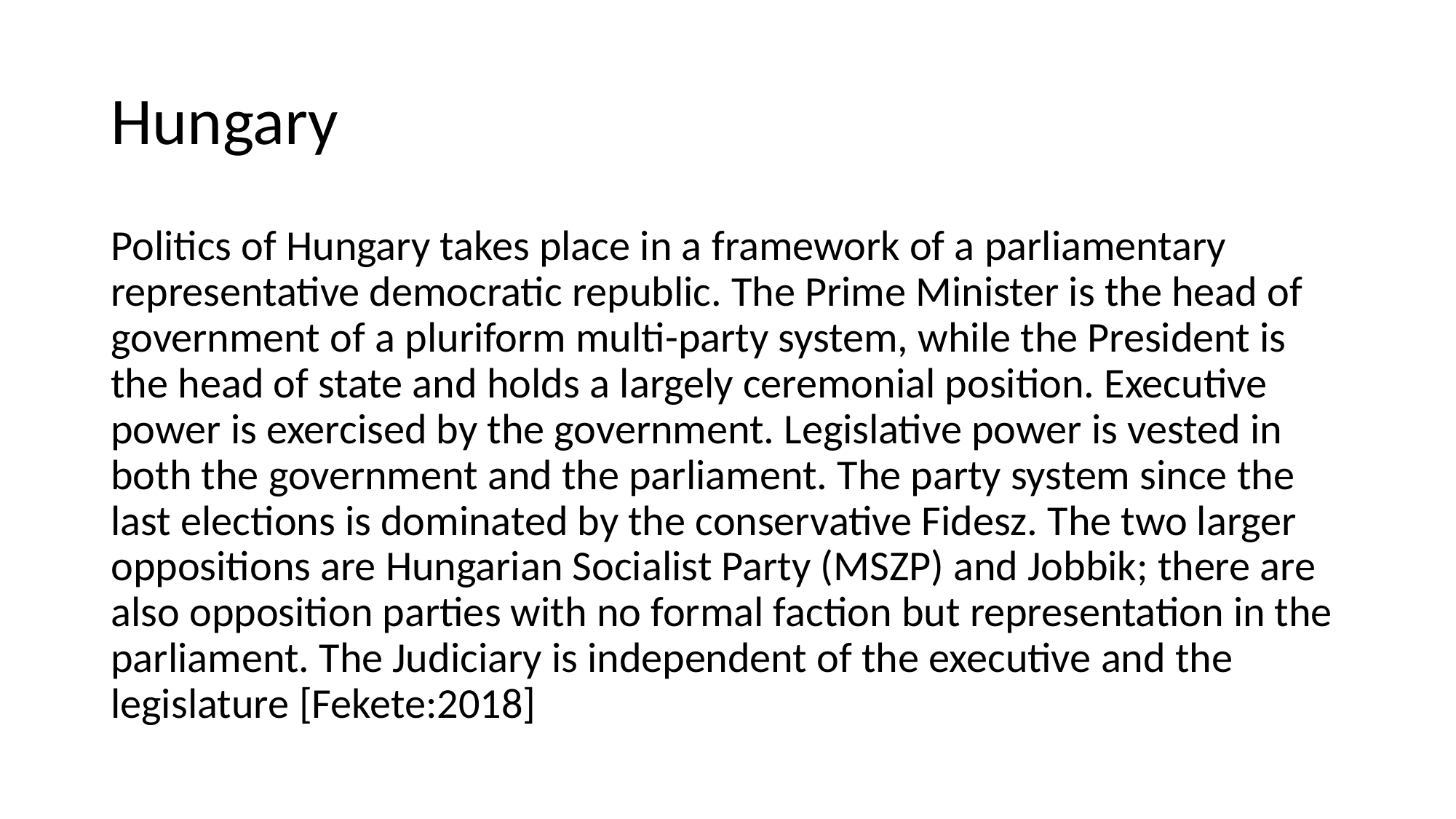

# Hungary
Politics of Hungary takes place in a framework of a parliamentary representative democratic republic. The Prime Minister is the head of government of a pluriform multi-party system, while the President is the head of state and holds a largely ceremonial position. Executive power is exercised by the government. Legislative power is vested in both the government and the parliament. The party system since the last elections is dominated by the conservative Fidesz. The two larger oppositions are Hungarian Socialist Party (MSZP) and Jobbik; there are also opposition parties with no formal faction but representation in the parliament. The Judiciary is independent of the executive and the legislature [Fekete:2018]